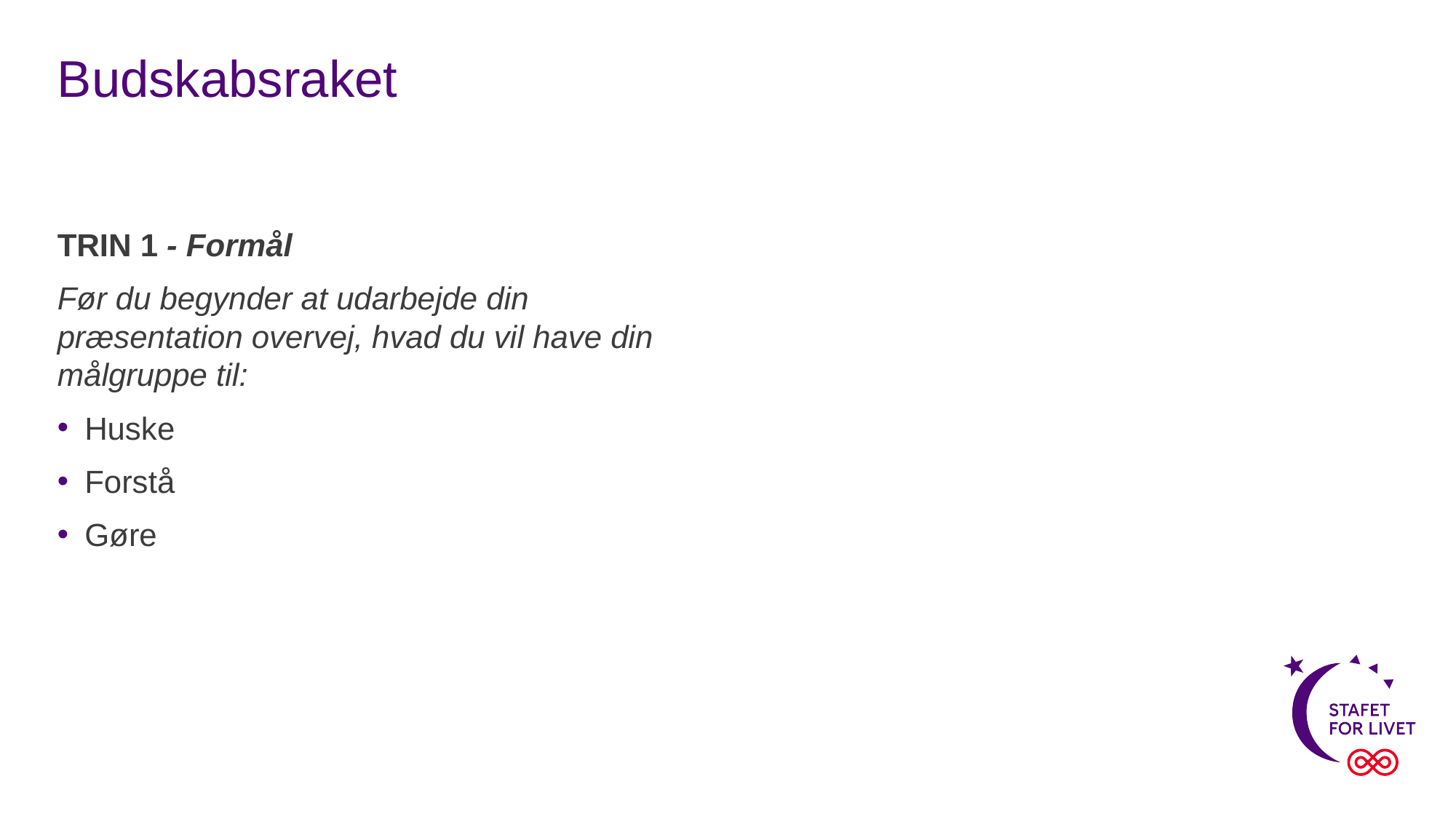

# Budskabsraket

TRIN 1 - Formål
Før du begynder at udarbejde din præsentation overvej, hvad du vil have din målgruppe til:
Huske
Forstå
Gøre